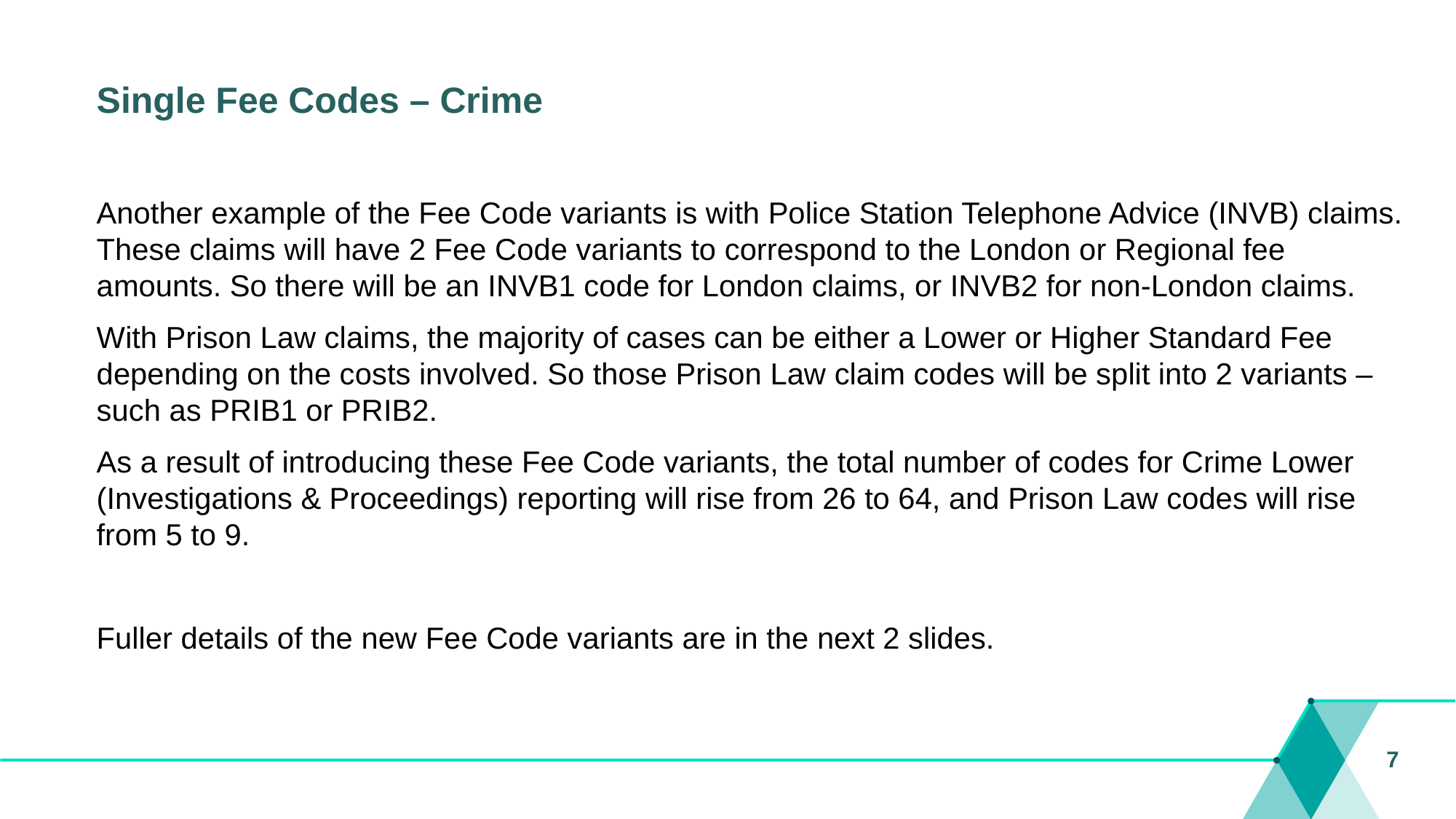

# Single Fee Codes – Crime

Another example of the Fee Code variants is with Police Station Telephone Advice (INVB) claims. These claims will have 2 Fee Code variants to correspond to the London or Regional fee amounts. So there will be an INVB1 code for London claims, or INVB2 for non-London claims.
With Prison Law claims, the majority of cases can be either a Lower or Higher Standard Fee depending on the costs involved. So those Prison Law claim codes will be split into 2 variants – such as PRIB1 or PRIB2.
As a result of introducing these Fee Code variants, the total number of codes for Crime Lower (Investigations & Proceedings) reporting will rise from 26 to 64, and Prison Law codes will rise from 5 to 9.

Fuller details of the new Fee Code variants are in the next 2 slides.
7